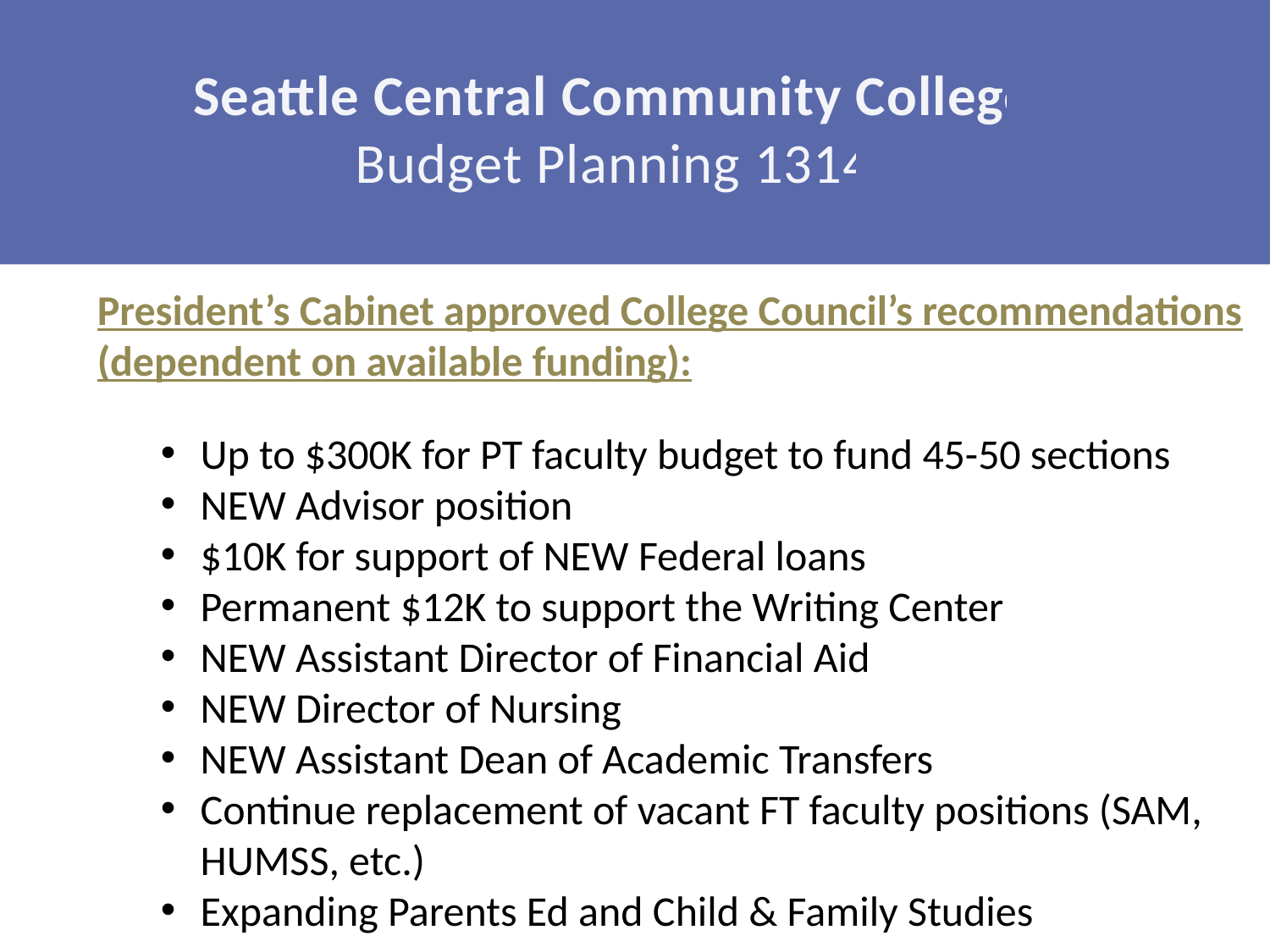

Seattle Central Community College Budget Planning 1314

President’s Cabinet approved College Council’s recommendations (dependent on available funding):

Up to $300K for PT faculty budget to fund 45-50 sections
NEW Advisor position
$10K for support of NEW Federal loans
Permanent $12K to support the Writing Center
NEW Assistant Director of Financial Aid
NEW Director of Nursing
NEW Assistant Dean of Academic Transfers
Continue replacement of vacant FT faculty positions (SAM, HUMSS, etc.)
Expanding Parents Ed and Child & Family Studies
#